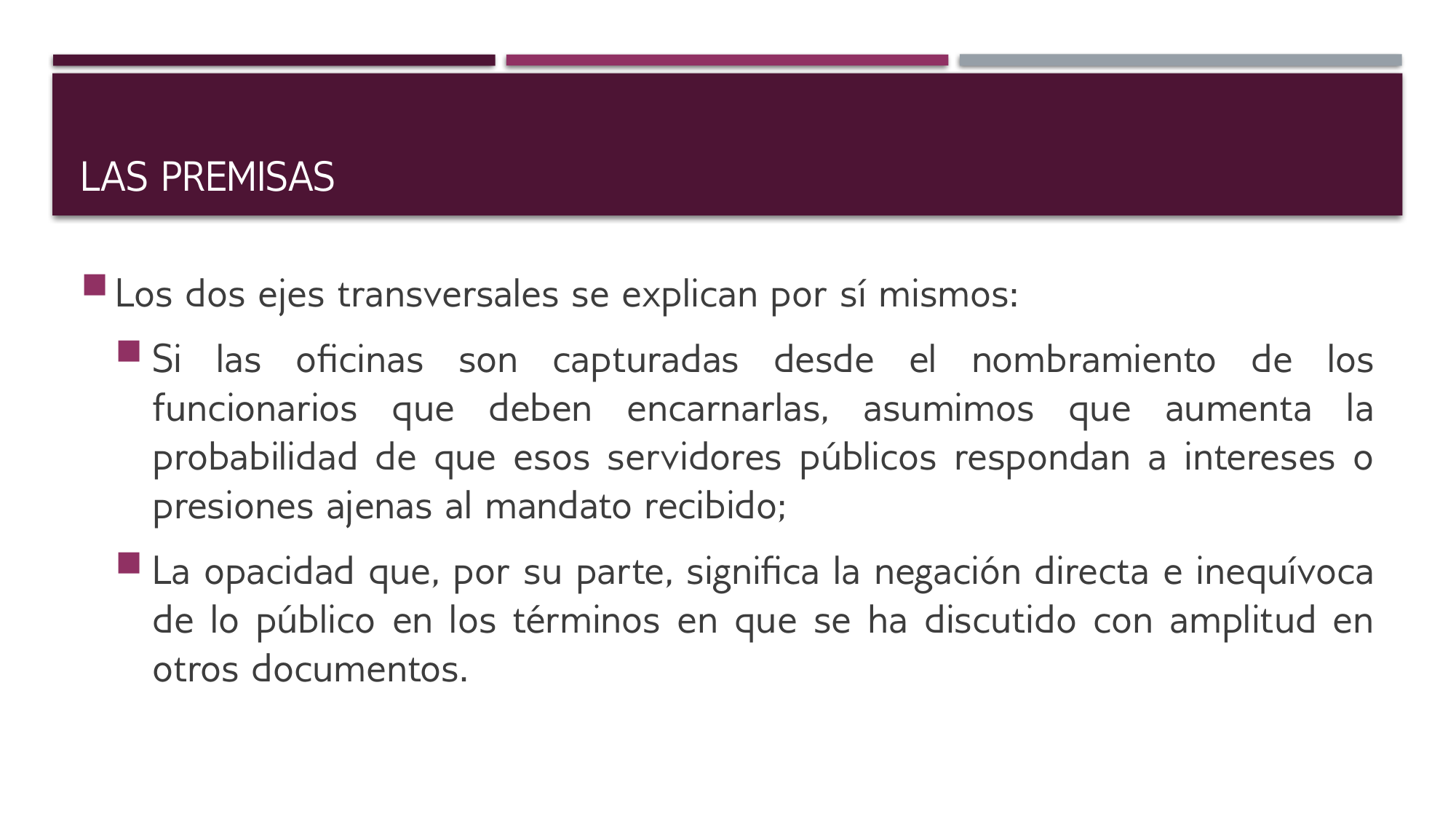

# Las premisas
Los dos ejes transversales se explican por sí mismos:
Si las oficinas son capturadas desde el nombramiento de los funcionarios que deben encarnarlas, asumimos que aumenta la probabilidad de que esos servidores públicos respondan a intereses o presiones ajenas al mandato recibido;
La opacidad que, por su parte, significa la negación directa e inequívoca de lo público en los términos en que se ha discutido con amplitud en otros documentos.